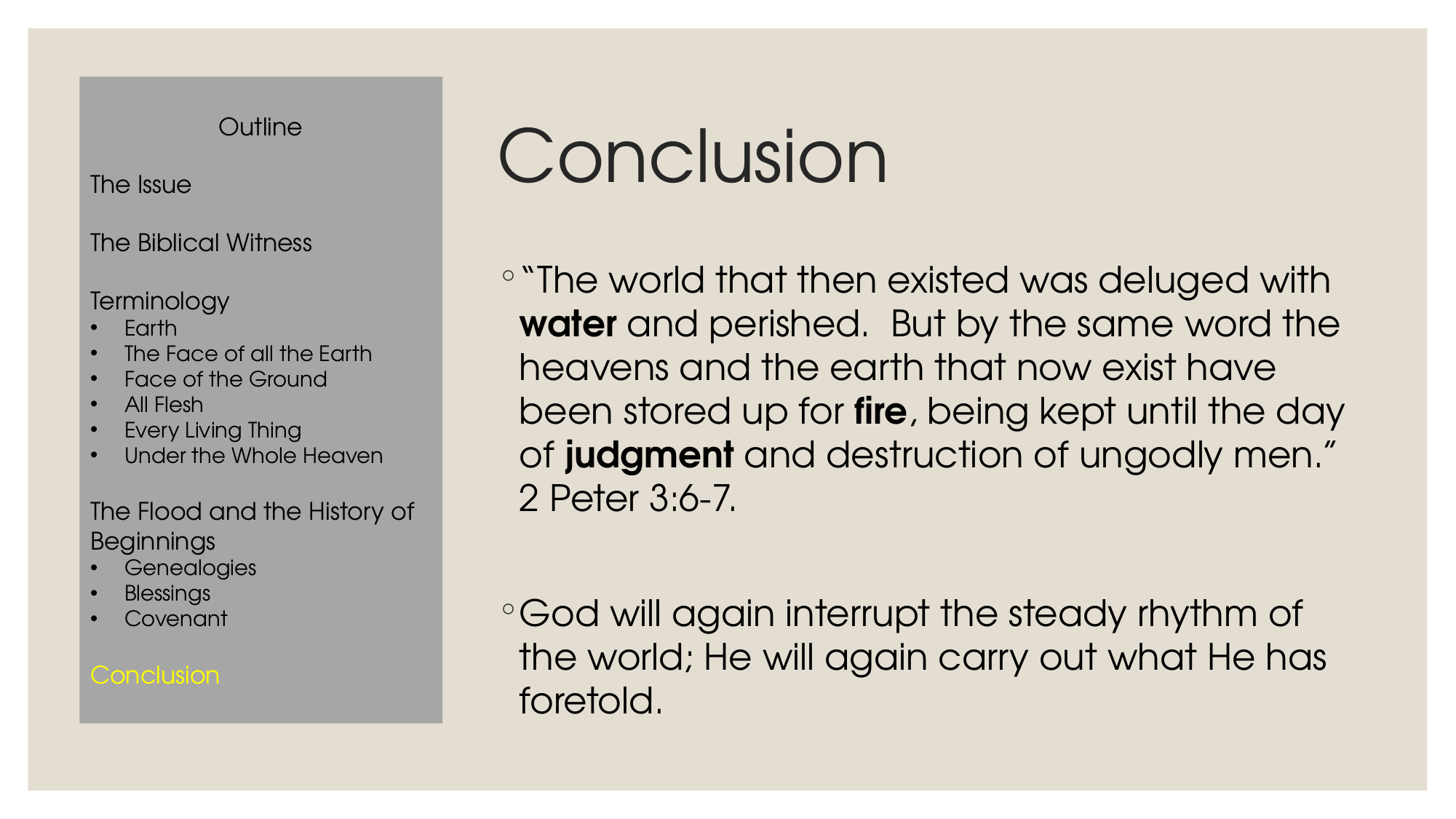

Outline

The Issue

The Biblical Witness

Terminology
Earth
The Face of all the Earth
Face of the Ground
All Flesh
Every Living Thing
Under the Whole Heaven

The Flood and the History of Beginnings
Genealogies
Blessings
Covenant

Conclusion

# Conclusion
“The world that then existed was deluged with water and perished.  But by the same word the heavens and the earth that now exist have been stored up for fire, being kept until the day of judgment and destruction of ungodly men.”  2 Peter 3:6-7.

God will again interrupt the steady rhythm of the world; He will again carry out what He has foretold.